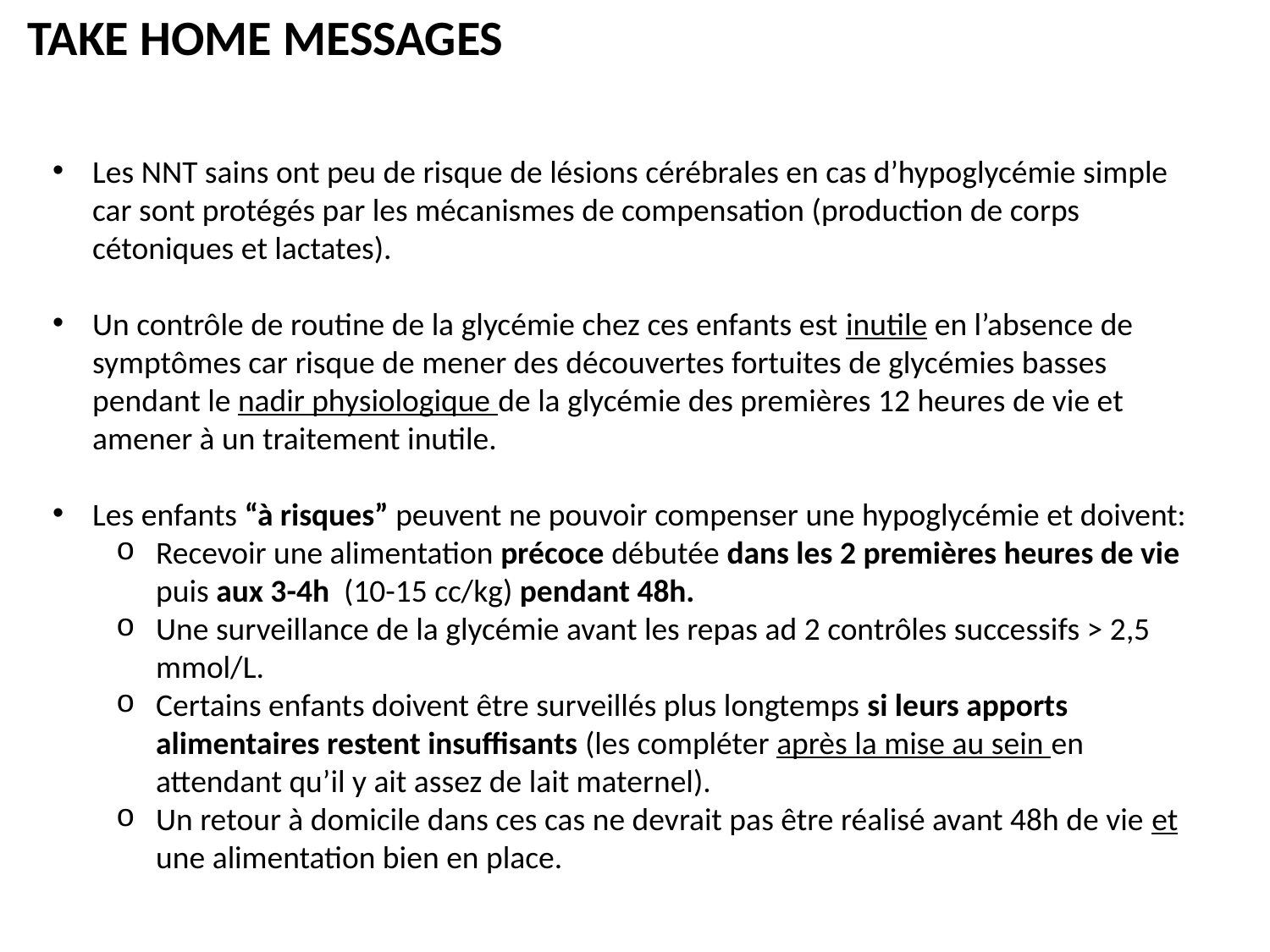

TAKE HOME MESSAGES
Les NNT sains ont peu de risque de lésions cérébrales en cas d’hypoglycémie simple car sont protégés par les mécanismes de compensation (production de corps cétoniques et lactates).

Un contrôle de routine de la glycémie chez ces enfants est inutile en l’absence de symptômes car risque de mener des découvertes fortuites de glycémies basses pendant le nadir physiologique de la glycémie des premières 12 heures de vie et amener à un traitement inutile.

Les enfants “à risques” peuvent ne pouvoir compenser une hypoglycémie et doivent:
Recevoir une alimentation précoce débutée dans les 2 premières heures de vie puis aux 3-4h  (10-15 cc/kg) pendant 48h.
Une surveillance de la glycémie avant les repas ad 2 contrôles successifs > 2,5 mmol/L.
Certains enfants doivent être surveillés plus longtemps si leurs apports alimentaires restent insuffisants (les compléter après la mise au sein en attendant qu’il y ait assez de lait maternel).
Un retour à domicile dans ces cas ne devrait pas être réalisé avant 48h de vie et une alimentation bien en place.